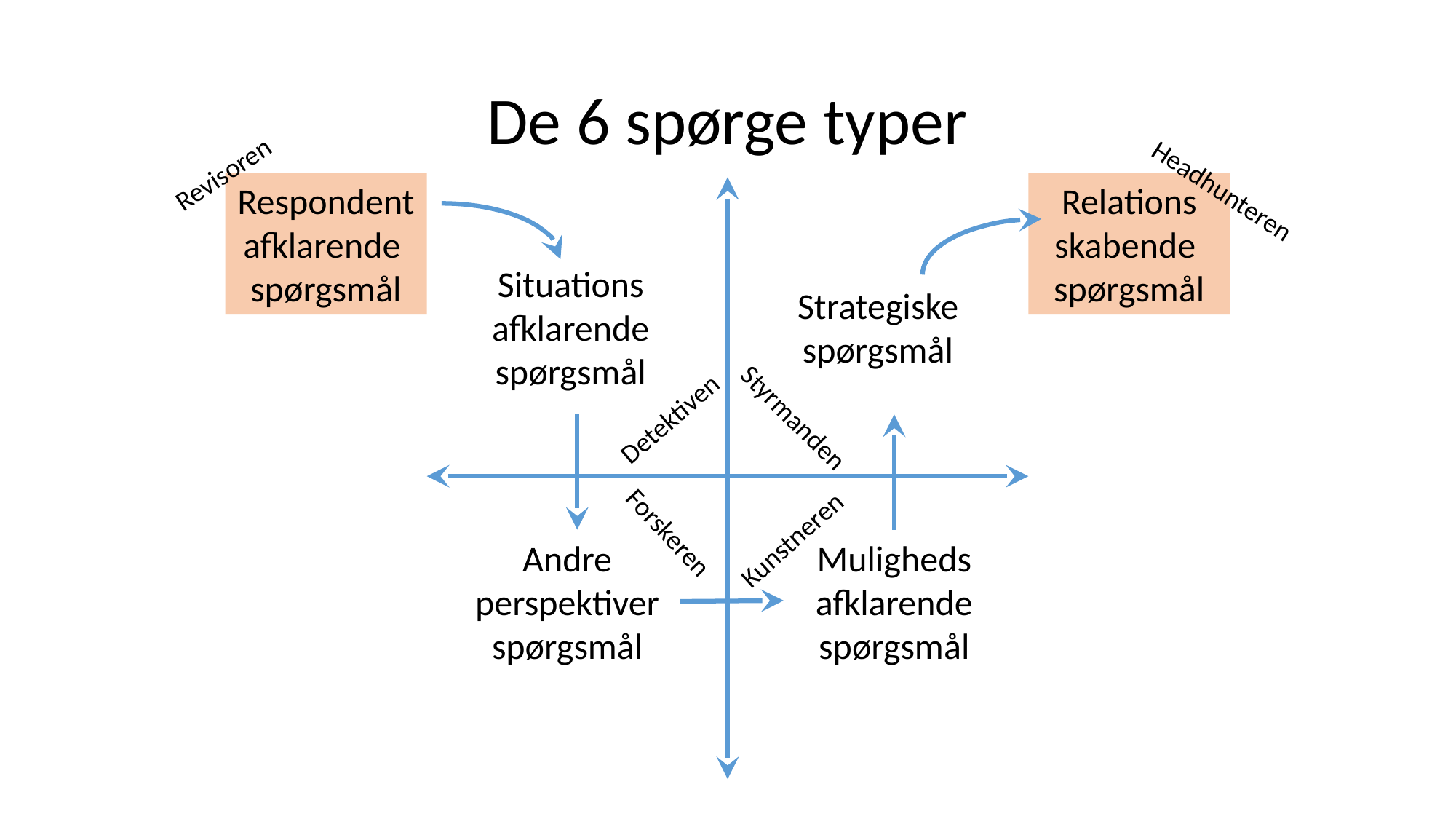

# De 6 spørge typer
Revisoren
Headhunteren
Respondent afklarende
spørgsmål
Relations skabende
spørgsmål

Situations afklarende spørgsmål
Strategiske spørgsmål
Styrmanden
Detektiven
Forskeren
Kunstneren
Andre perspektiver spørgsmål
Muligheds afklarende spørgsmål